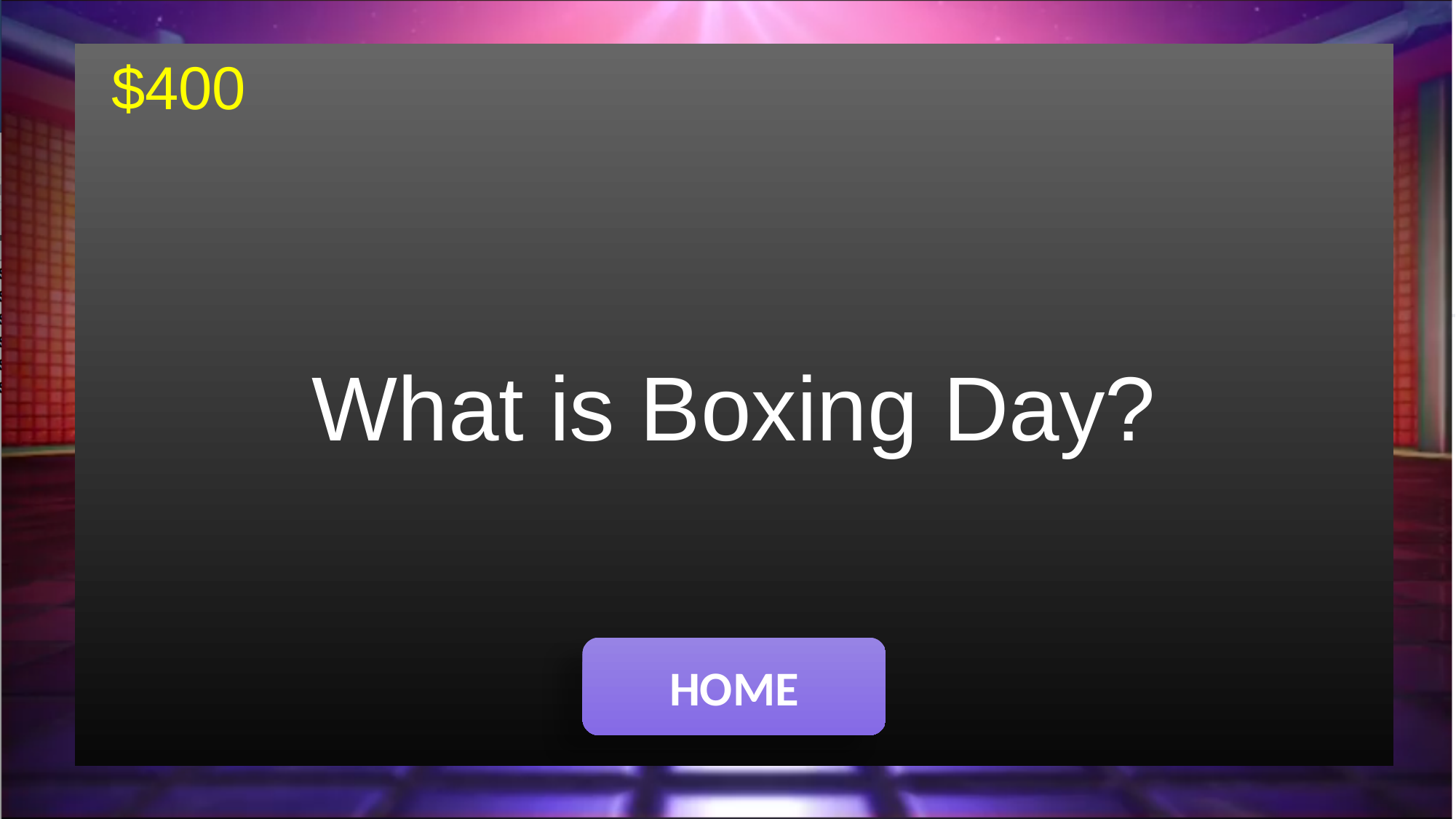

$400
What is Boxing Day?
#
HOME